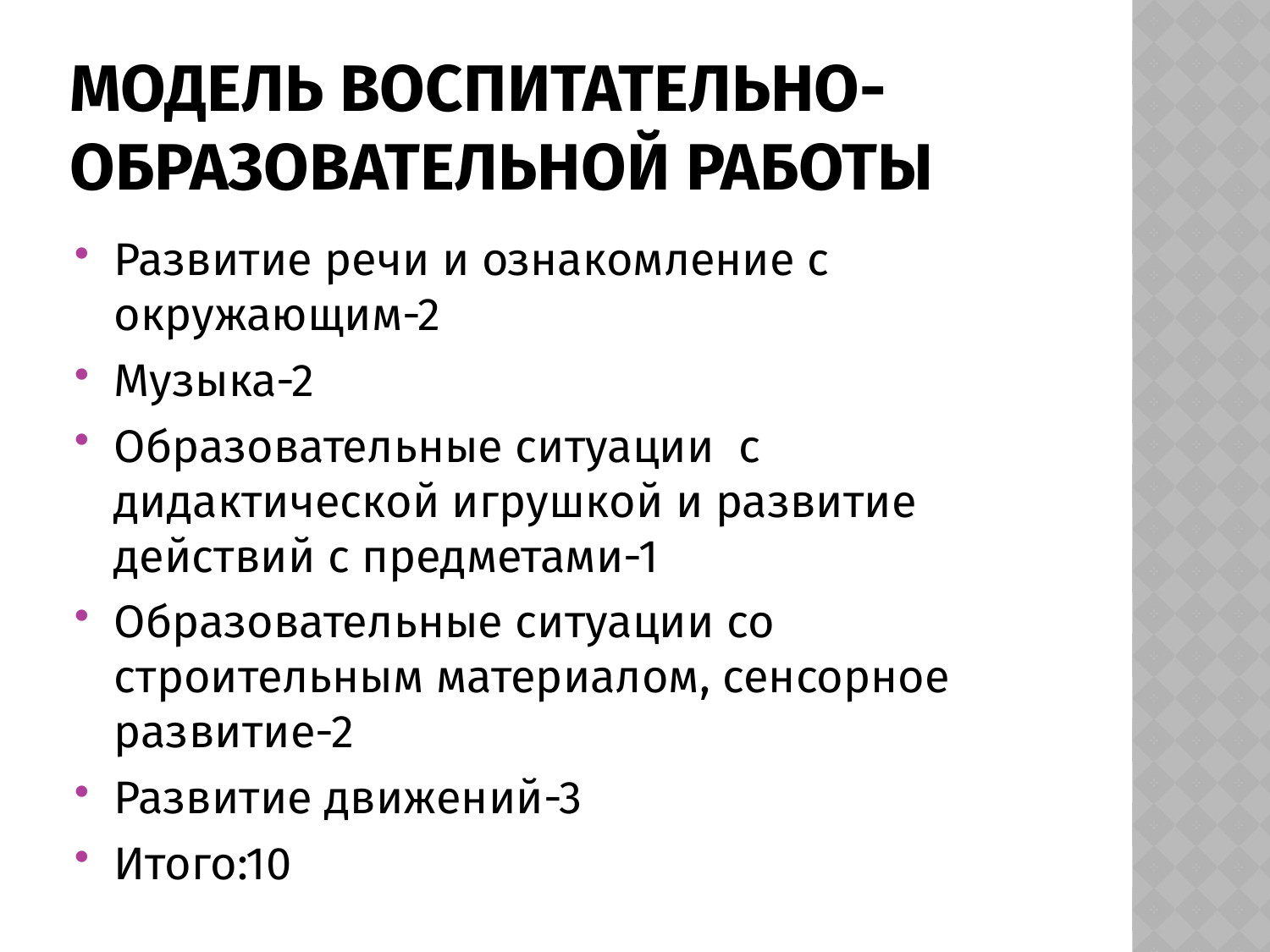

# Модель воспитательно-образовательной работы
Развитие речи и ознакомление с окружающим-2
Музыка-2
Образовательные ситуации  с дидактической игрушкой и развитие действий с предметами-1
Образовательные ситуации со строительным материалом, сенсорное развитие-2
Развитие движений-3
Итого:10